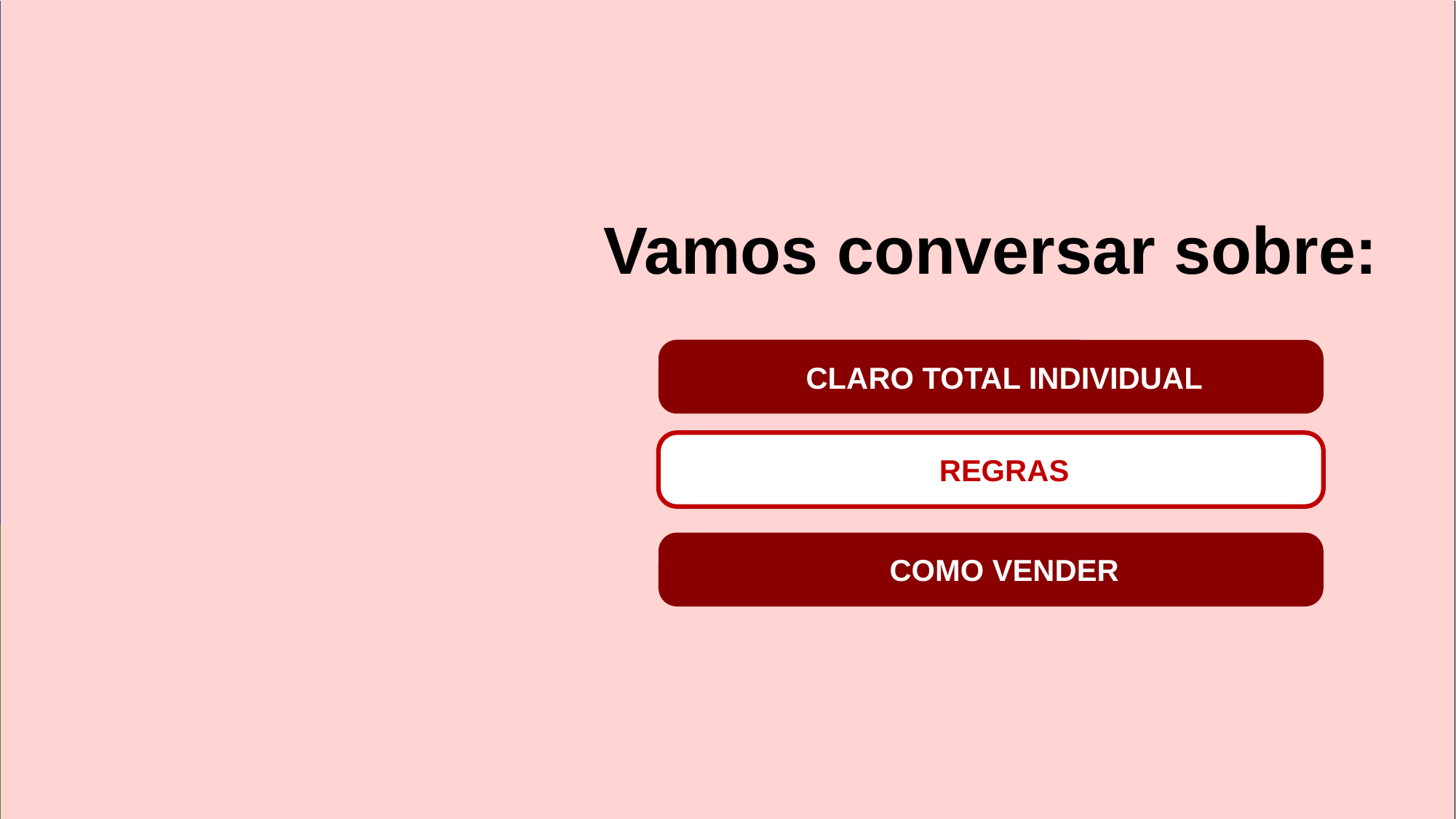

Vamos conversar sobre:
CLARO TOTAL INDIVIDUAL
REGRAS
COMO VENDER